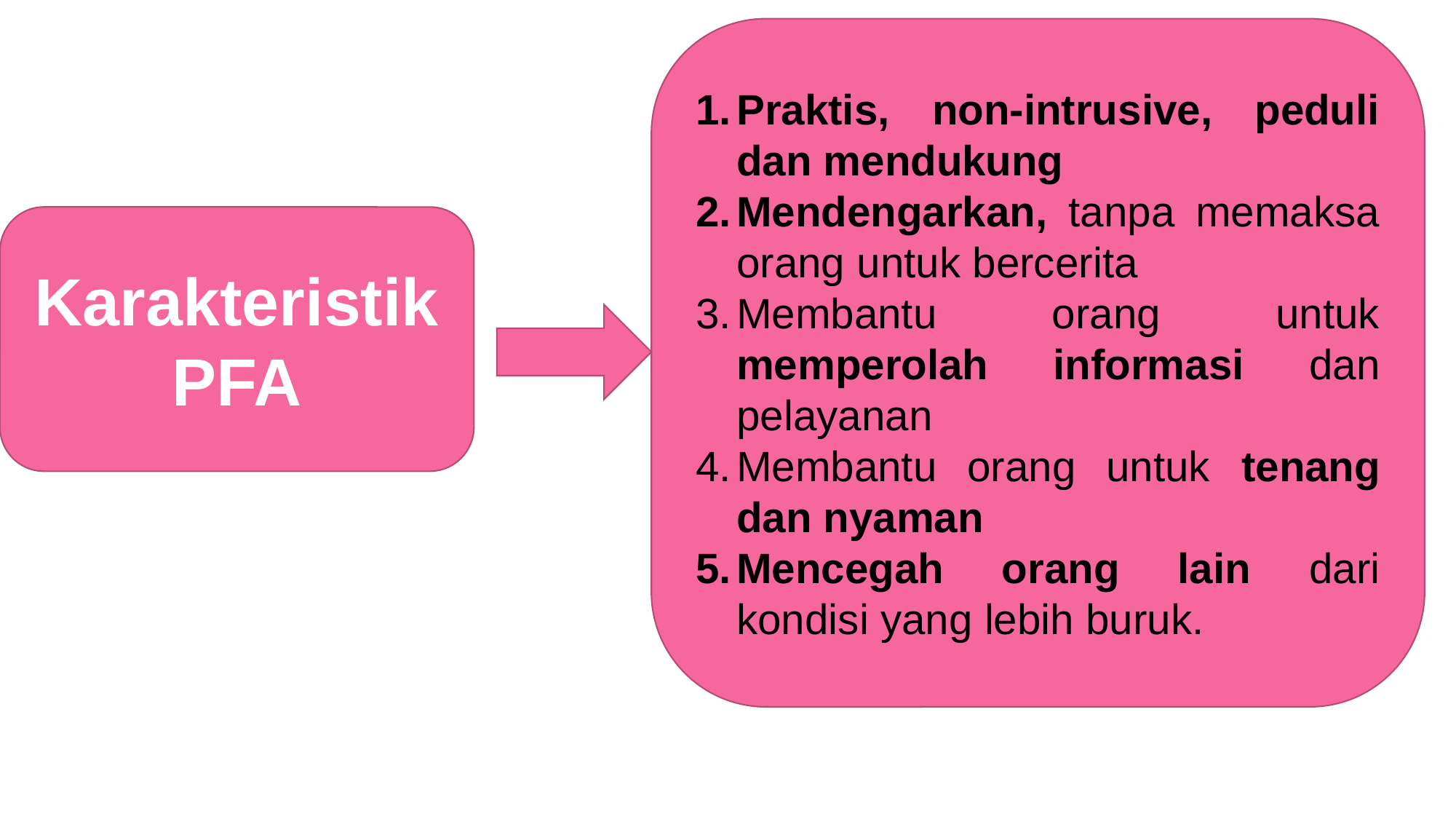

Praktis, non-intrusive, peduli dan mendukung
Mendengarkan, tanpa memaksa orang untuk bercerita
Membantu orang untuk memperolah informasi dan pelayanan
Membantu orang untuk tenang dan nyaman
Mencegah orang lain dari kondisi yang lebih buruk.
Karakteristik PFA